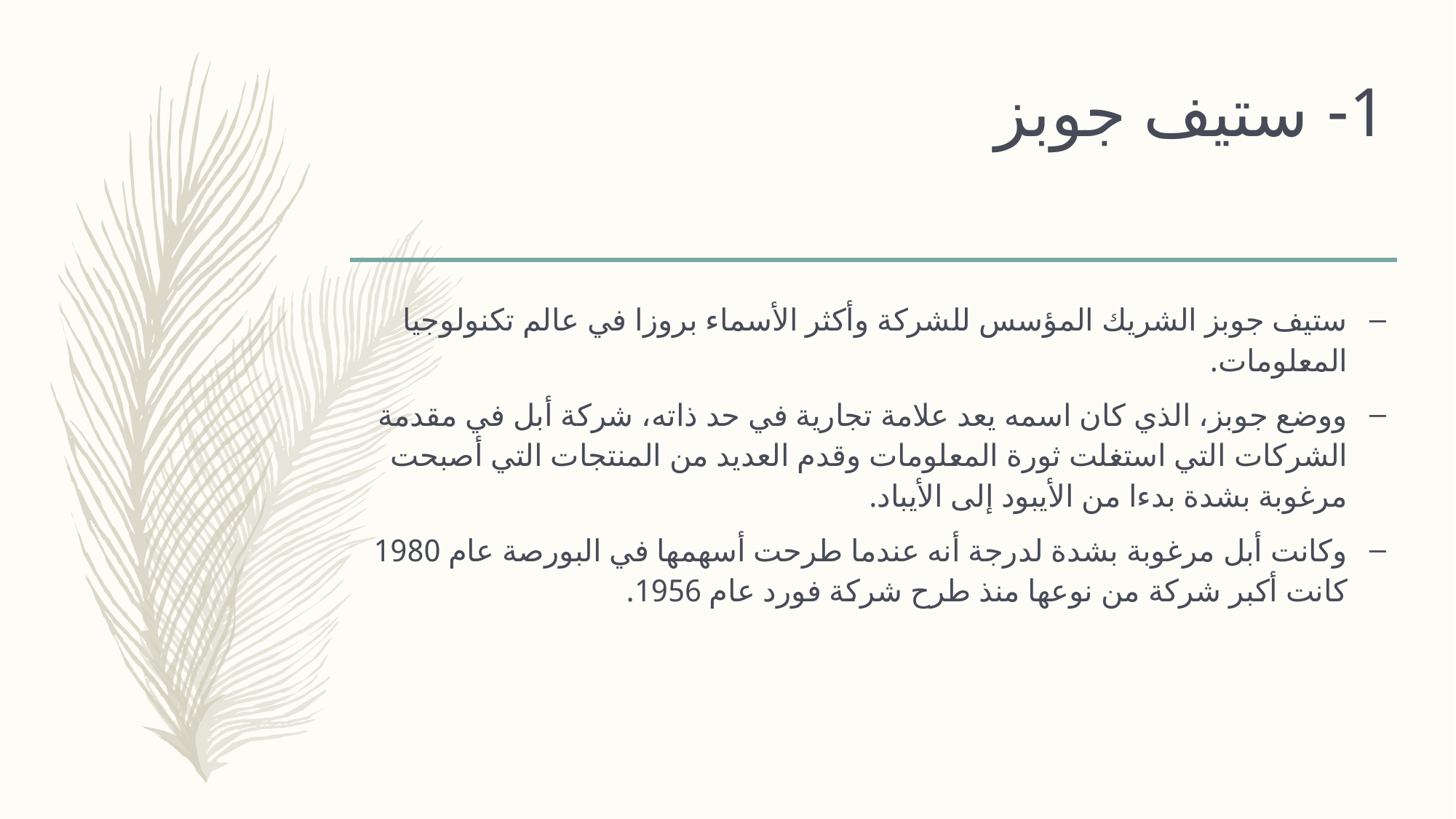

# 1- ستيف جوبز
ستيف جوبز الشريك المؤسس للشركة وأكثر الأسماء بروزا في عالم تكنولوجيا المعلومات.
ووضع جوبز، الذي كان اسمه يعد علامة تجارية في حد ذاته، شركة أبل في مقدمة الشركات التي استغلت ثورة المعلومات وقدم العديد من المنتجات التي أصبحت مرغوبة بشدة بدءا من الأيبود إلى الأيباد.
وكانت أبل مرغوبة بشدة لدرجة أنه عندما طرحت أسهمها في البورصة عام 1980 كانت أكبر شركة من نوعها منذ طرح شركة فورد عام 1956.